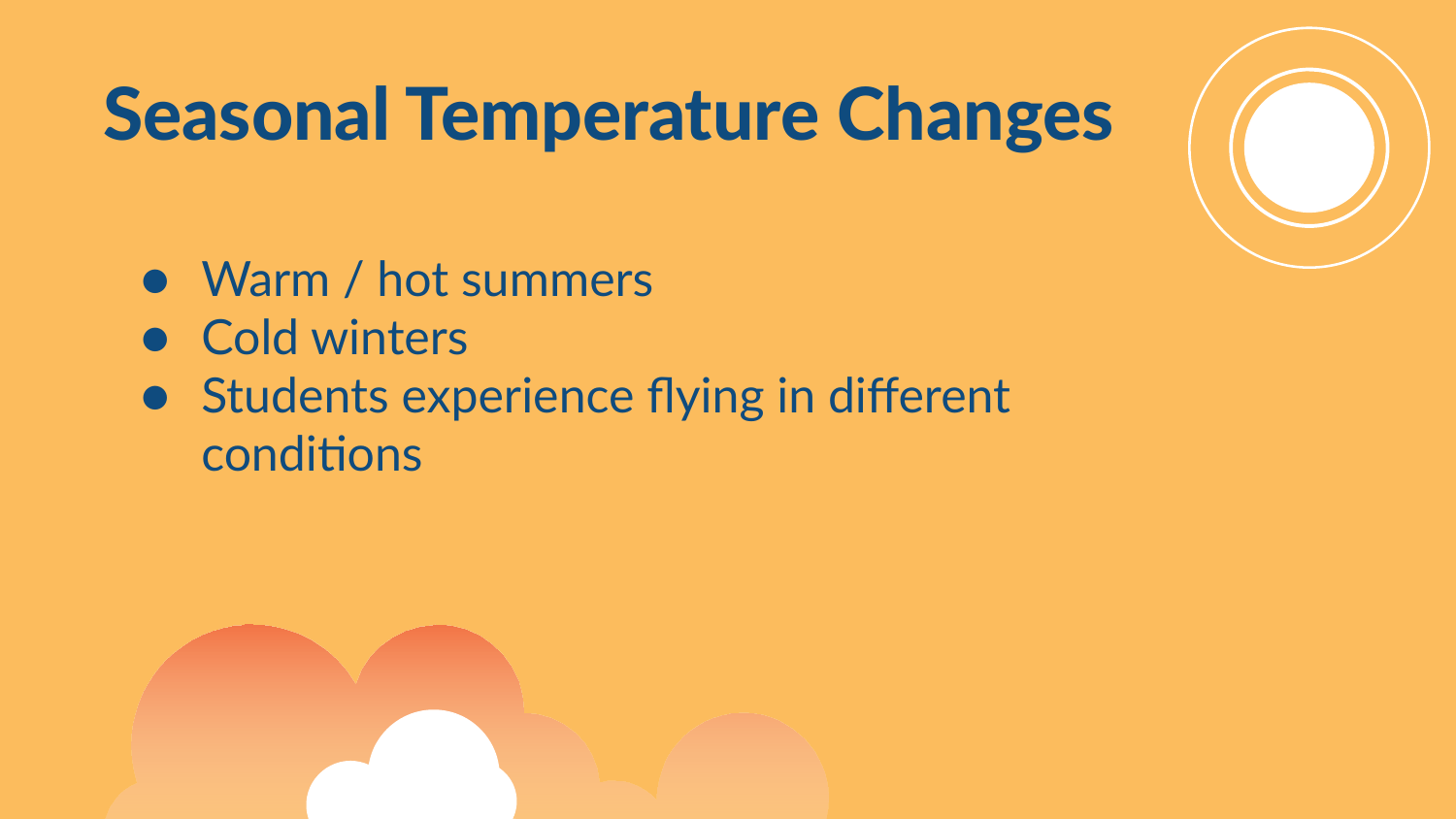

# Seasonal Temperature Changes
Warm / hot summers
Cold winters
Students experience flying in different conditions